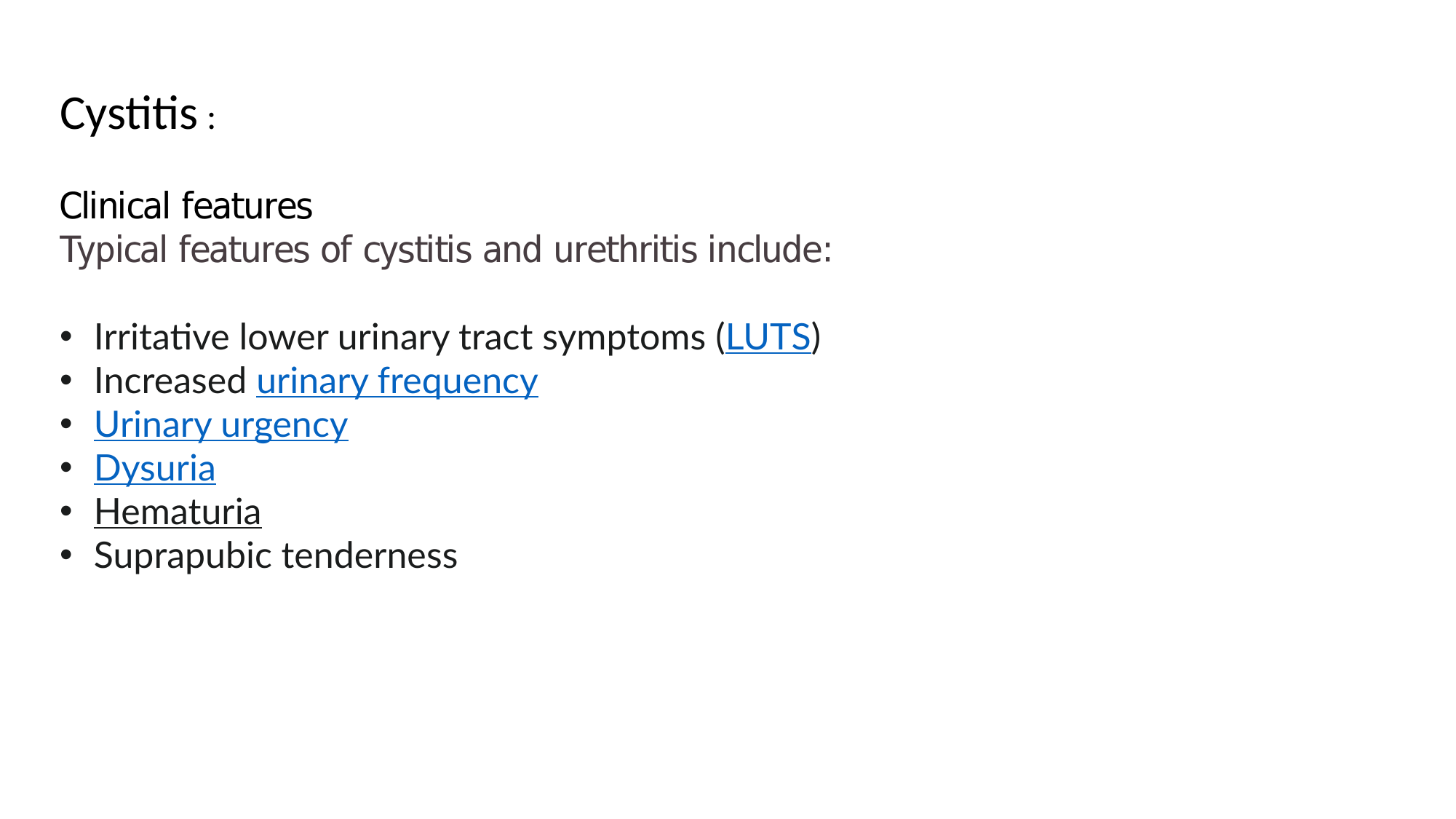

Cystitis :

Clinical features
Typical features of cystitis and urethritis include:

Irritative lower urinary tract symptoms (LUTS)
Increased urinary frequency
Urinary urgency
Dysuria
Hematuria
Suprapubic tenderness